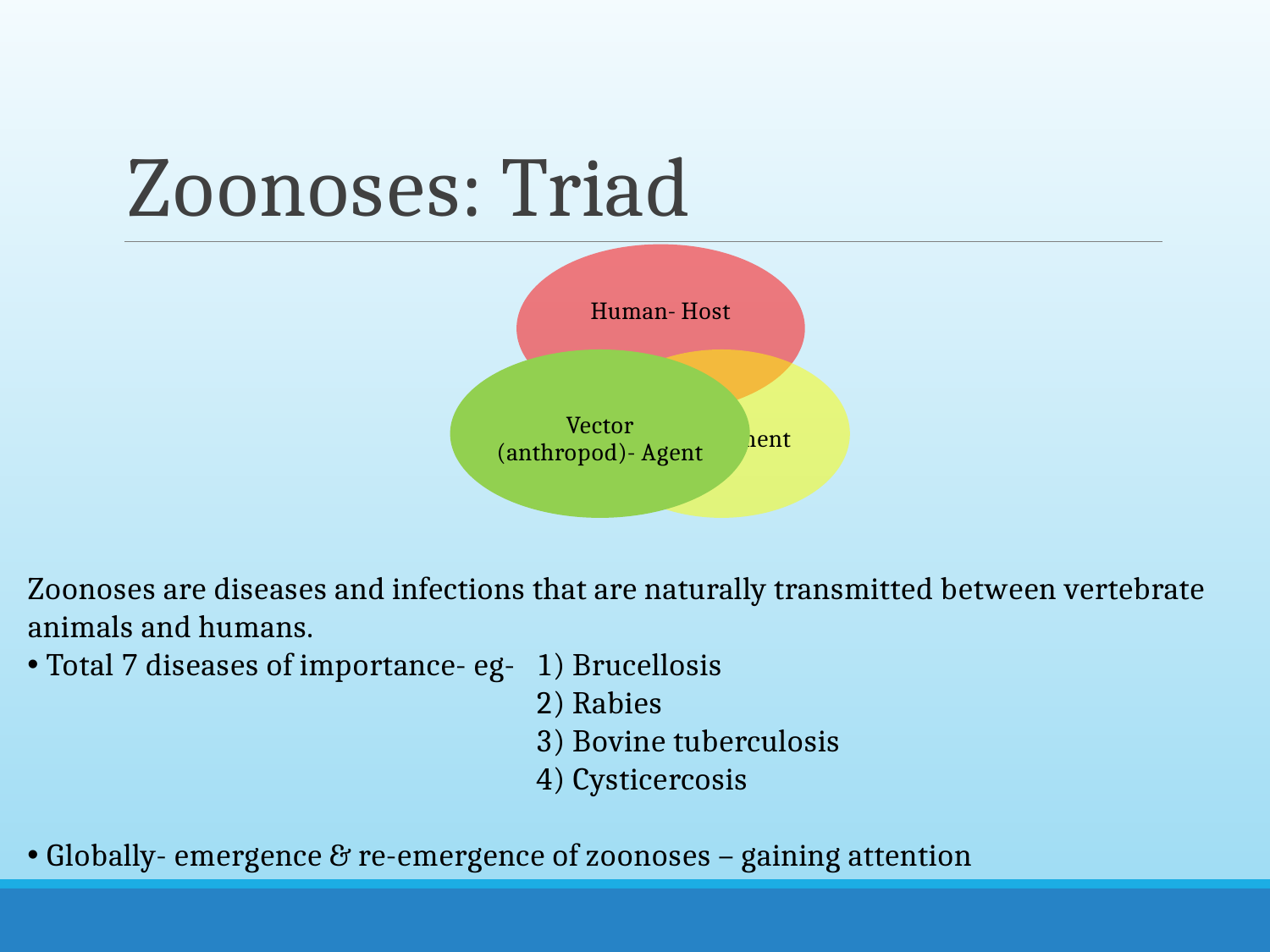

Zoonoses: Triad
Human- Host
Environment
Vector (anthropod)- Agent
Zoonoses are diseases and infections that are naturally transmitted between vertebrate animals and humans.
 Total 7 diseases of importance- eg- 	1) Brucellosis
                                                                 	2) Rabies
                                                                 	3) Bovine tuberculosis
                                                                 	4) Cysticercosis
 Globally- emergence & re-emergence of zoonoses – gaining attention